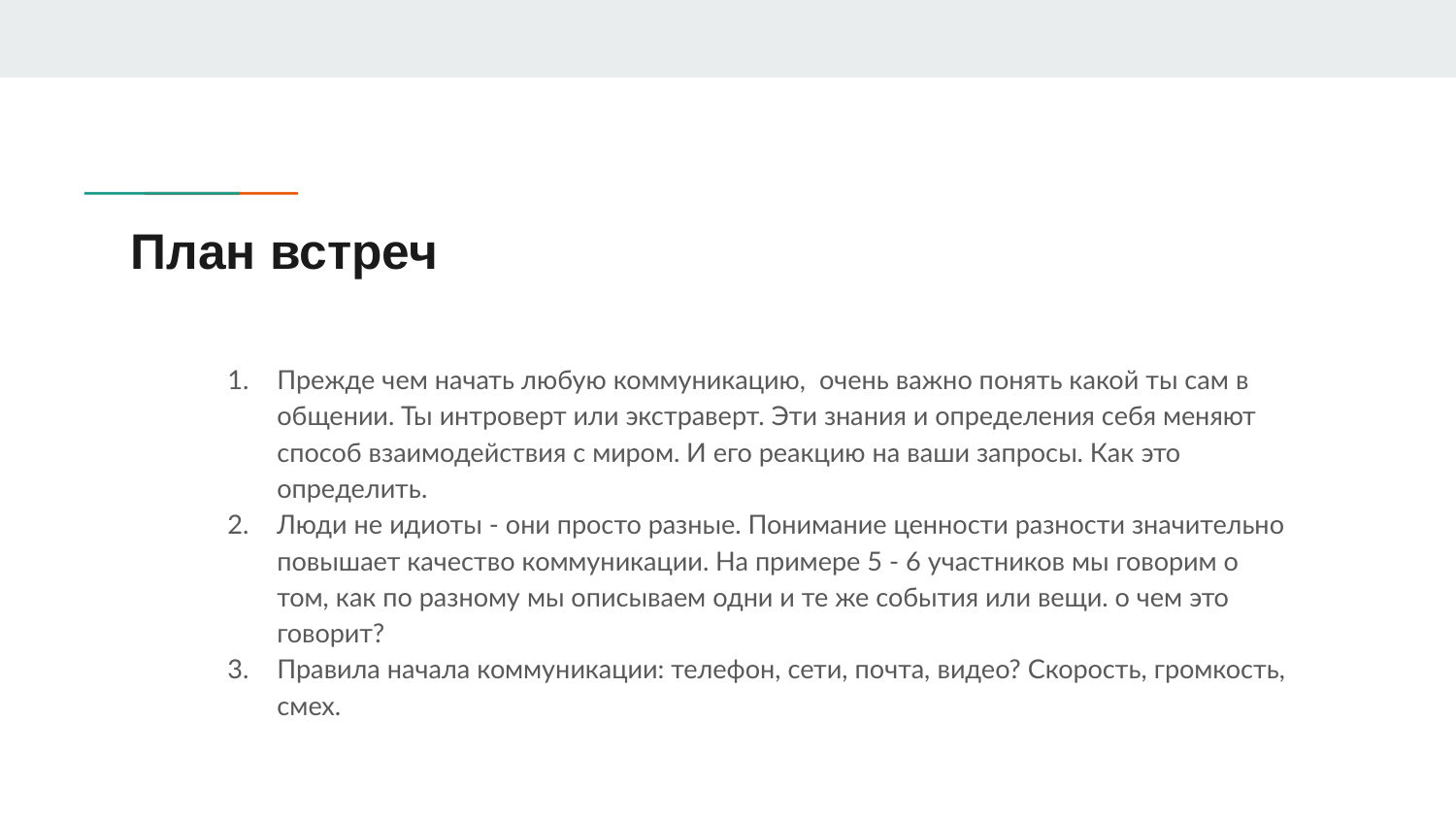

# План встреч
Прежде чем начать любую коммуникацию,  очень важно понять какой ты сам в общении. Ты интроверт или экстраверт. Эти знания и определения себя меняют способ взаимодействия с миром. И его реакцию на ваши запросы. Как это определить.
Люди не идиоты - они просто разные. Понимание ценности разности значительно повышает качество коммуникации. На примере 5 - 6 участников мы говорим о том, как по разному мы описываем одни и те же события или вещи. о чем это говорит?
Правила начала коммуникации: телефон, сети, почта, видео? Скорость, громкость, смех.